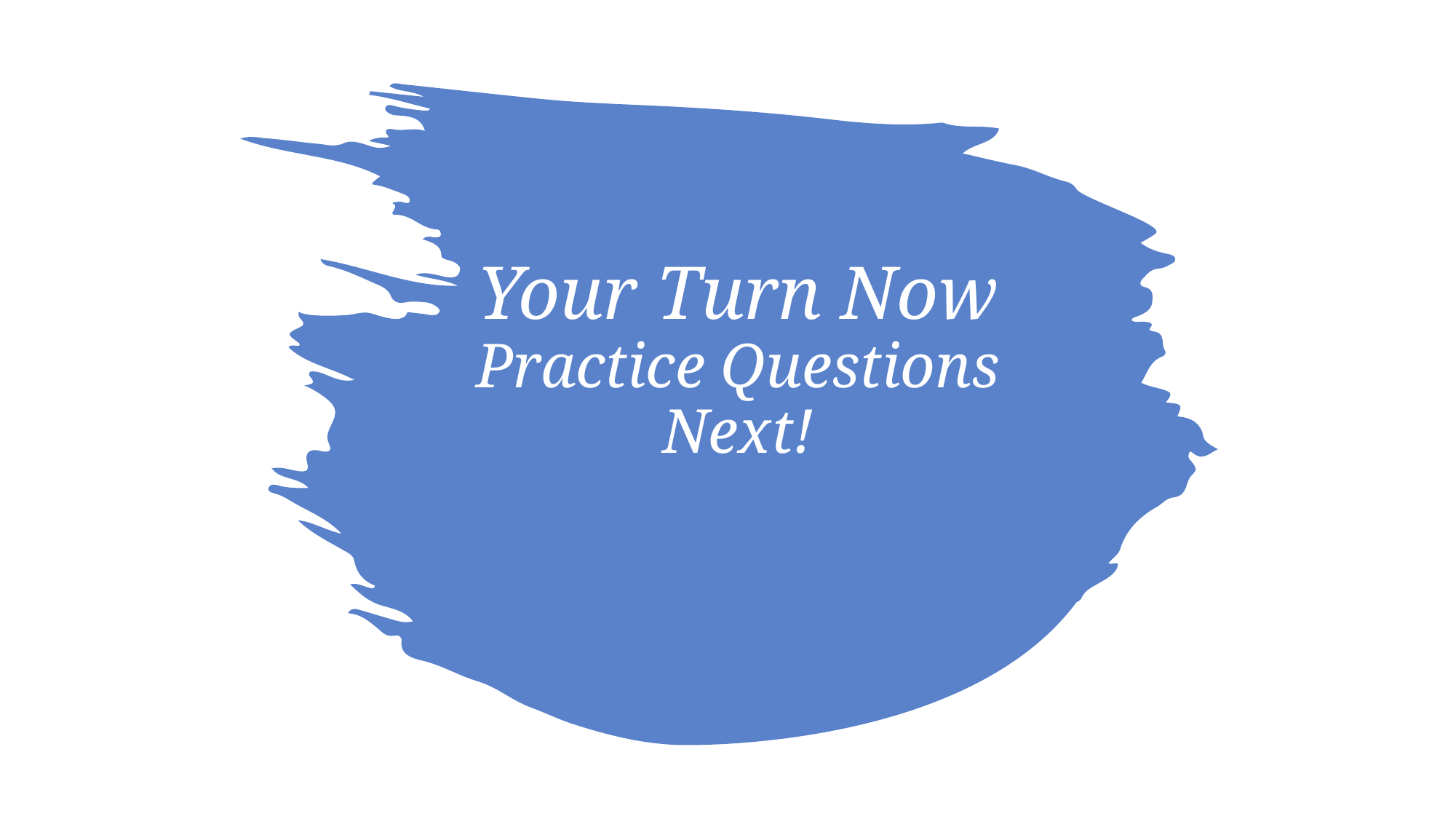

# Your Turn Now Practice Questions Next!